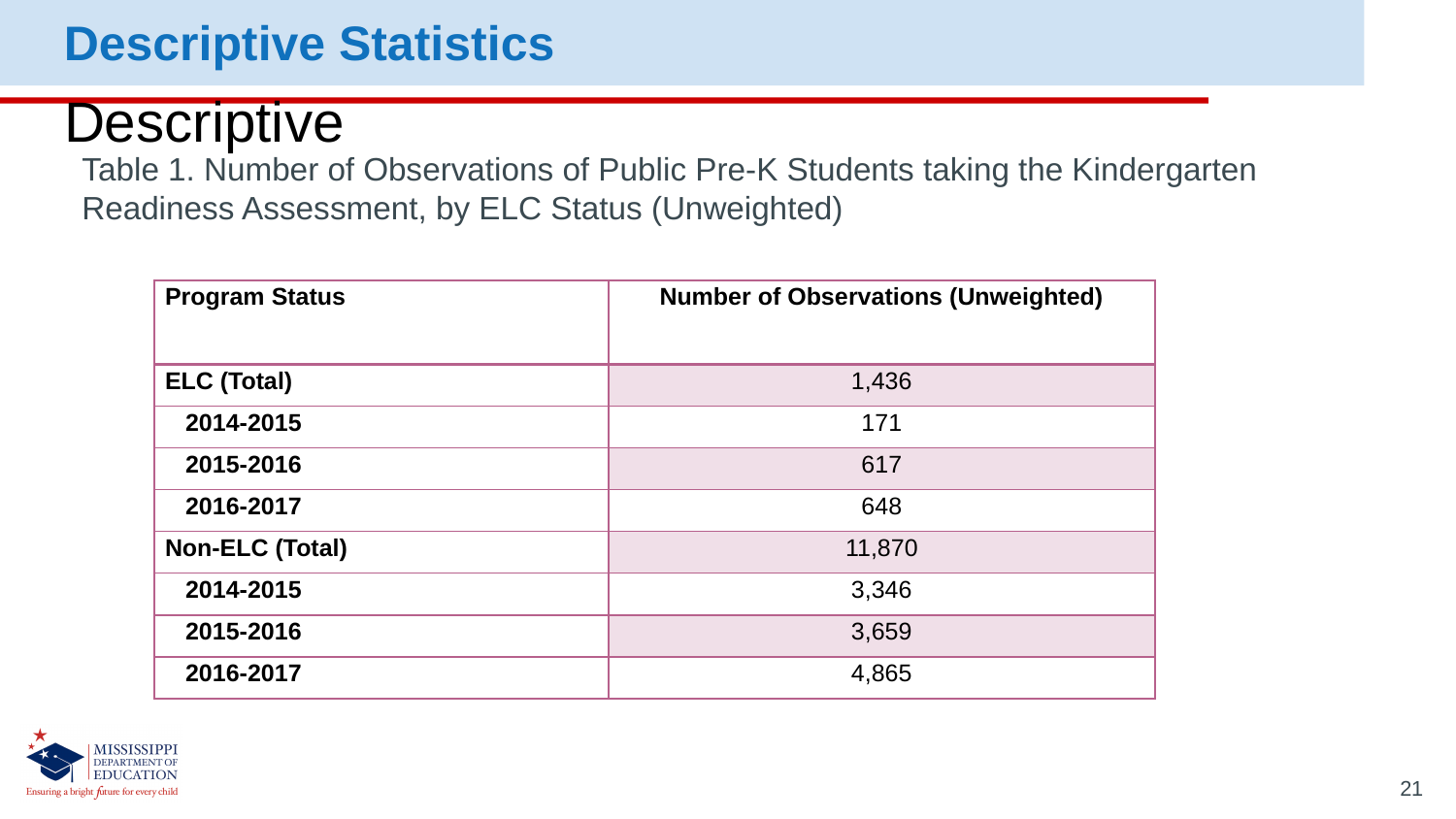

Descriptive Statistics
# Descriptive
Table 1. Number of Observations of Public Pre-K Students taking the Kindergarten Readiness Assessment, by ELC Status (Unweighted)
| Program Status | Number of Observations (Unweighted) |
| --- | --- |
| ELC (Total) | 1,436 |
| 2014-2015 | 171 |
| 2015-2016 | 617 |
| 2016-2017 | 648 |
| Non-ELC (Total) | 11,870 |
| 2014-2015 | 3,346 |
| 2015-2016 | 3,659 |
| 2016-2017 | 4,865 |
21